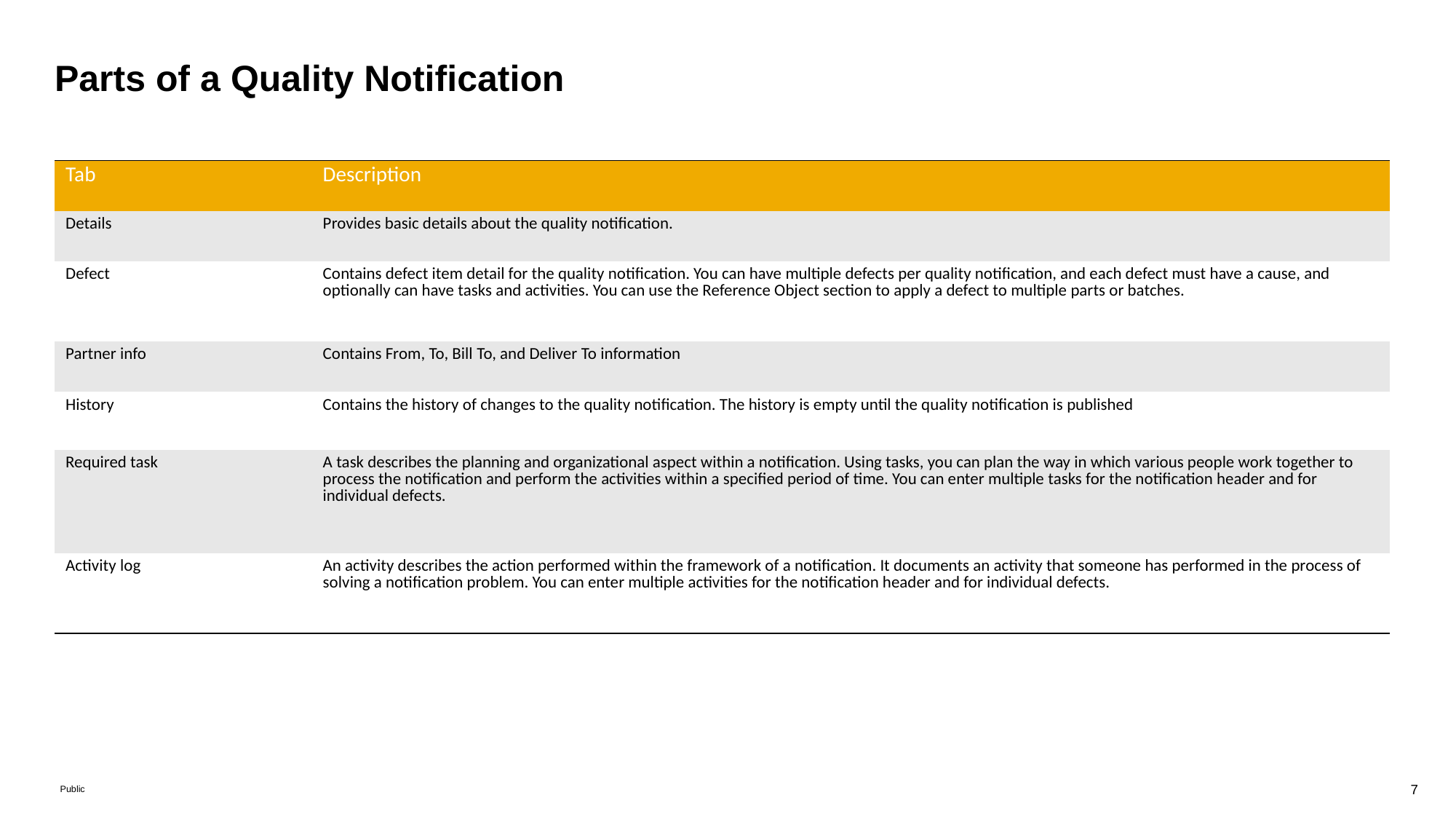

# Parts of a Quality Notification
| Tab | Description |
| --- | --- |
| Details | Provides basic details about the quality notification. |
| Defect | Contains defect item detail for the quality notification. You can have multiple defects per quality notification, and each defect must have a cause, and optionally can have tasks and activities. You can use the Reference Object section to apply a defect to multiple parts or batches. |
| Partner info | Contains From, To, Bill To, and Deliver To information |
| History | Contains the history of changes to the quality notification. The history is empty until the quality notification is published |
| Required task | A task describes the planning and organizational aspect within a notification. Using tasks, you can plan the way in which various people work together to process the notification and perform the activities within a specified period of time. You can enter multiple tasks for the notification header and for individual defects. |
| Activity log | An activity describes the action performed within the framework of a notification. It documents an activity that someone has performed in the process of solving a notification problem. You can enter multiple activities for the notification header and for individual defects. |